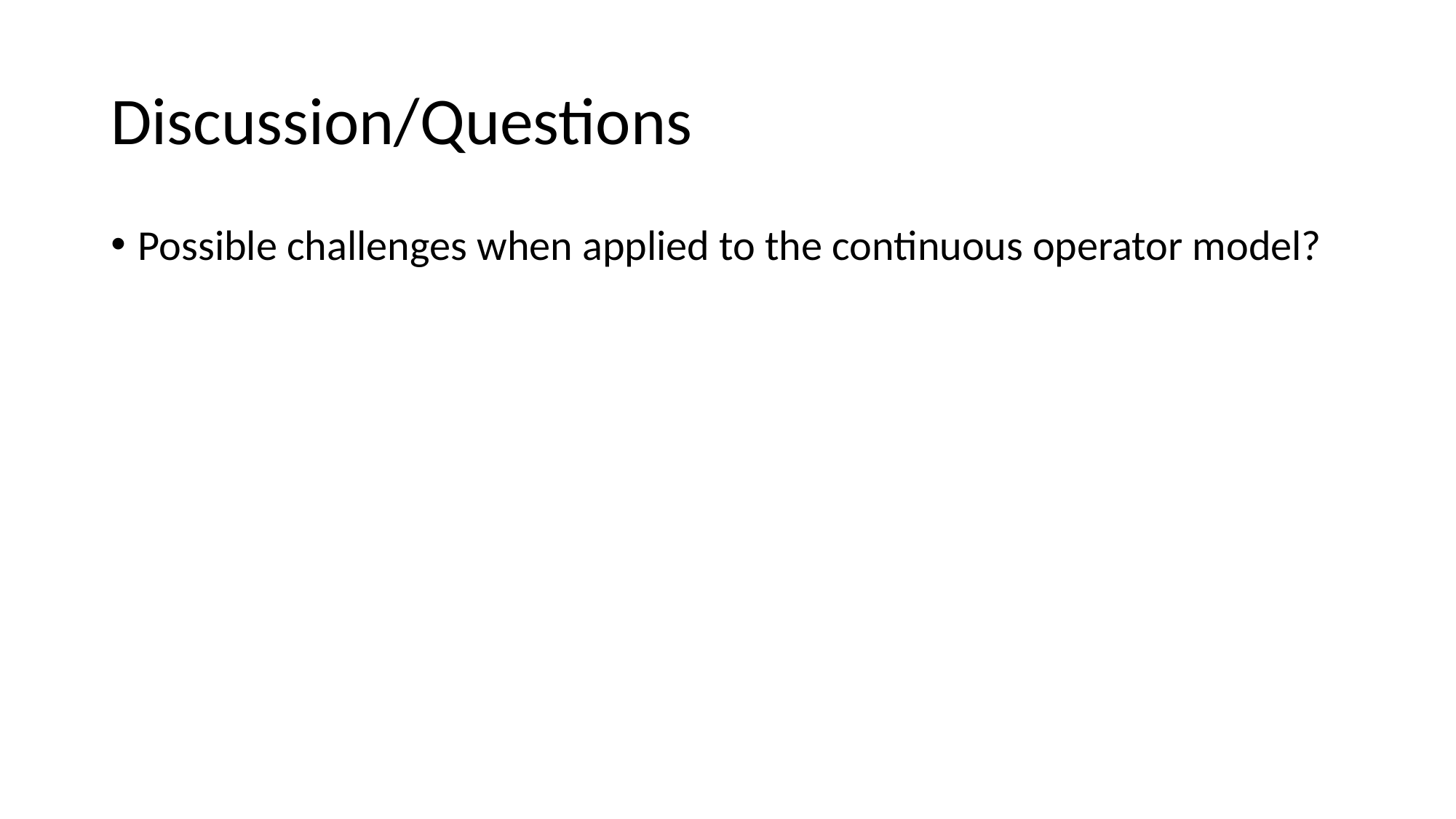

# Discussion/Questions
Possible challenges when applied to the continuous operator model?